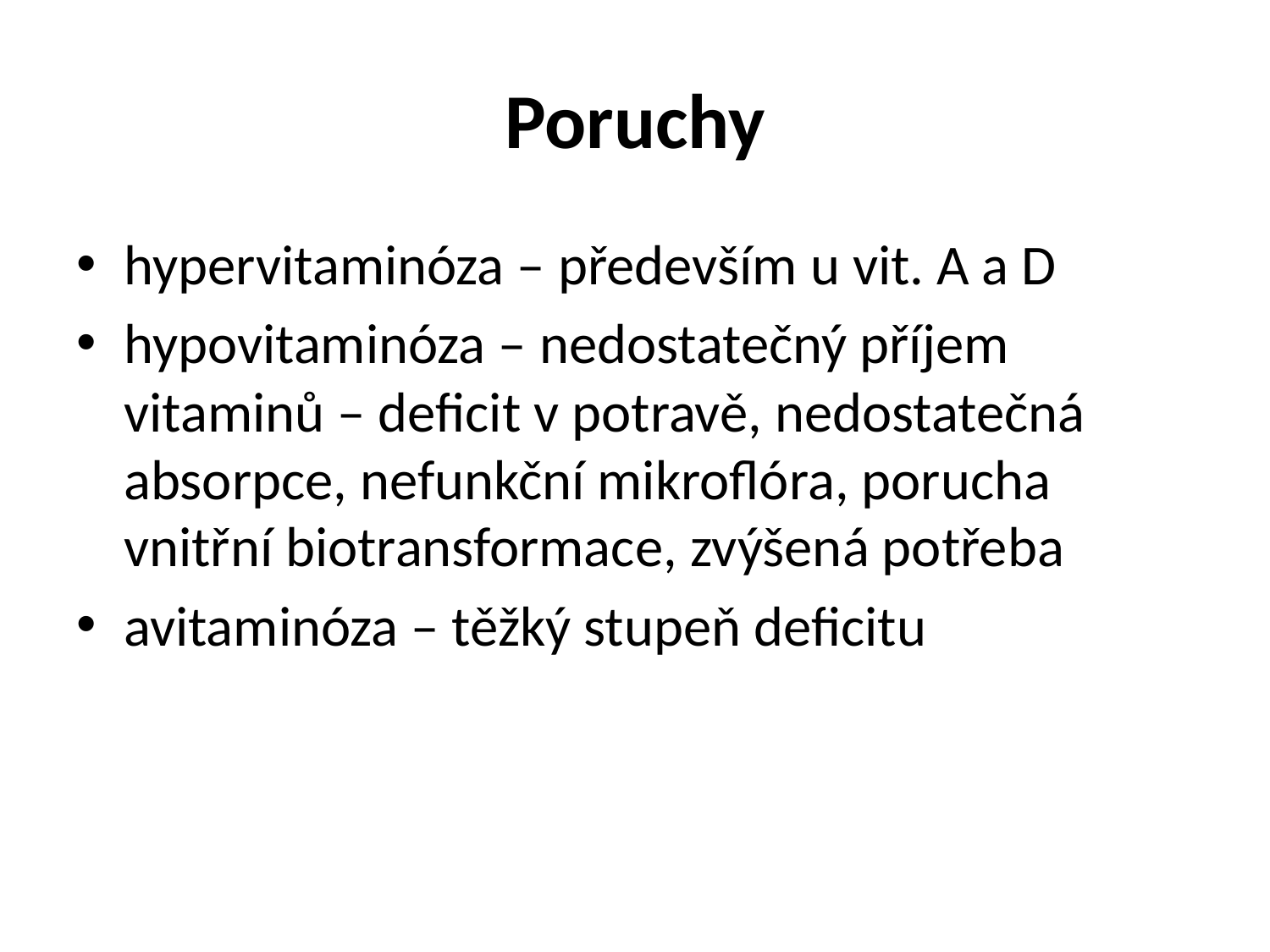

# Poruchy
hypervitaminóza – především u vit. A a D
hypovitaminóza – nedostatečný příjem vitaminů – deficit v potravě, nedostatečná absorpce, nefunkční mikroflóra, porucha vnitřní biotransformace, zvýšená potřeba
avitaminóza – těžký stupeň deficitu